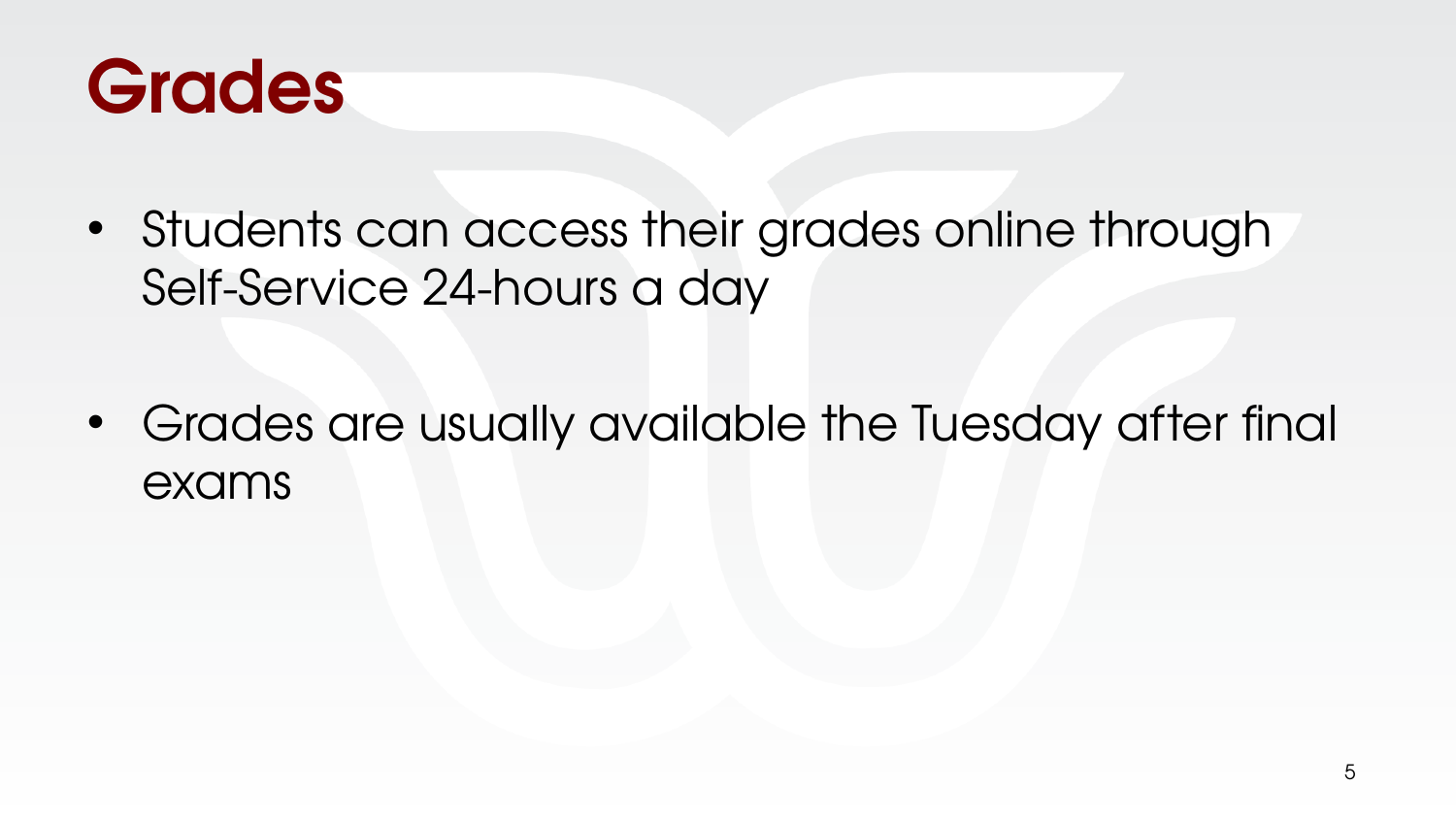

# Grades
Students can access their grades online through Self-Service 24-hours a day

Grades are usually available the Tuesday after final exams